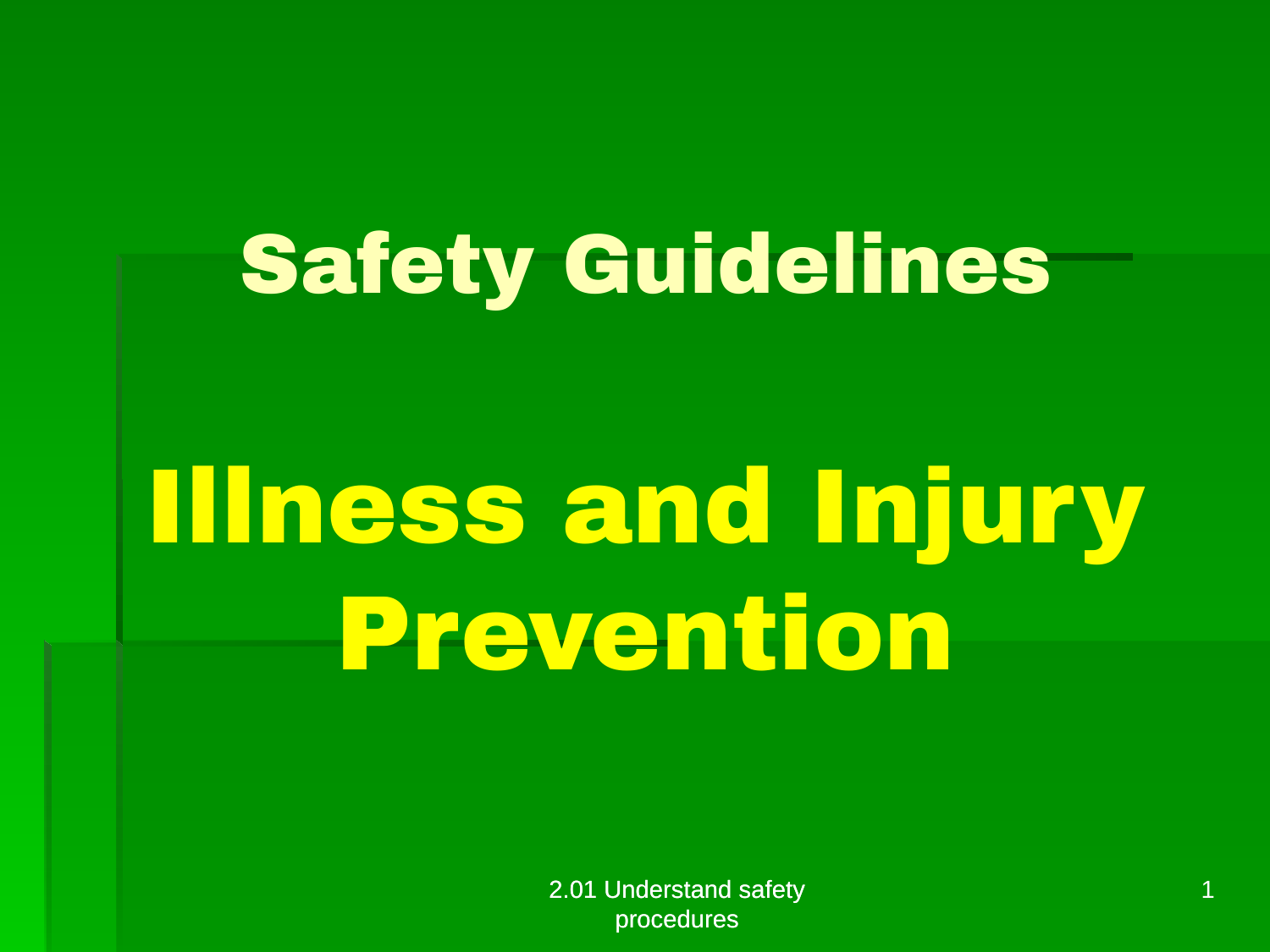

# Safety Guidelines Illness and Injury Prevention
2.01 Understand safety procedures
2.01 Understand safety procedures
1